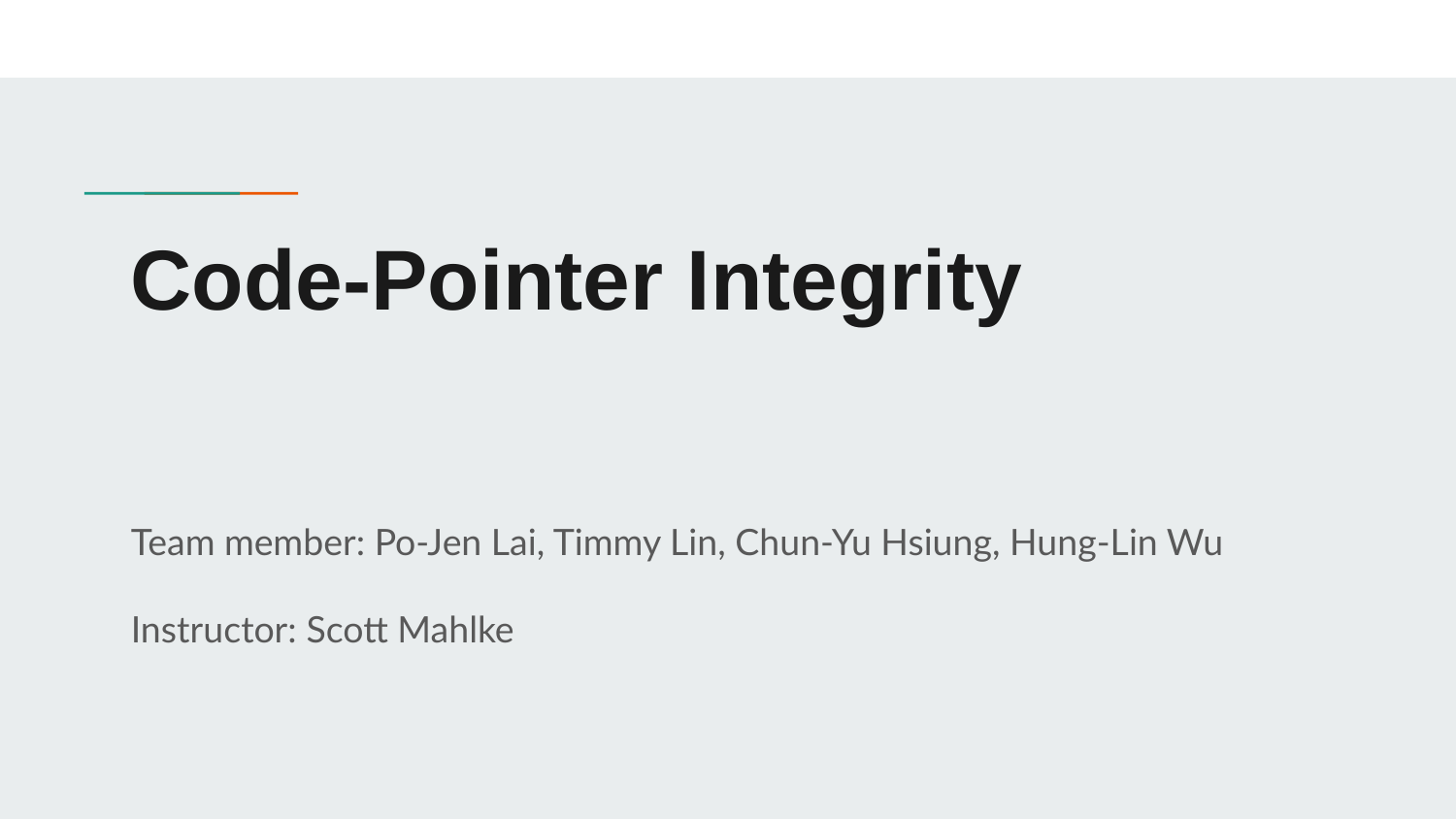

# Code-Pointer Integrity
Team member: Po-Jen Lai, Timmy Lin, Chun-Yu Hsiung, Hung-Lin Wu

Instructor: Scott Mahlke